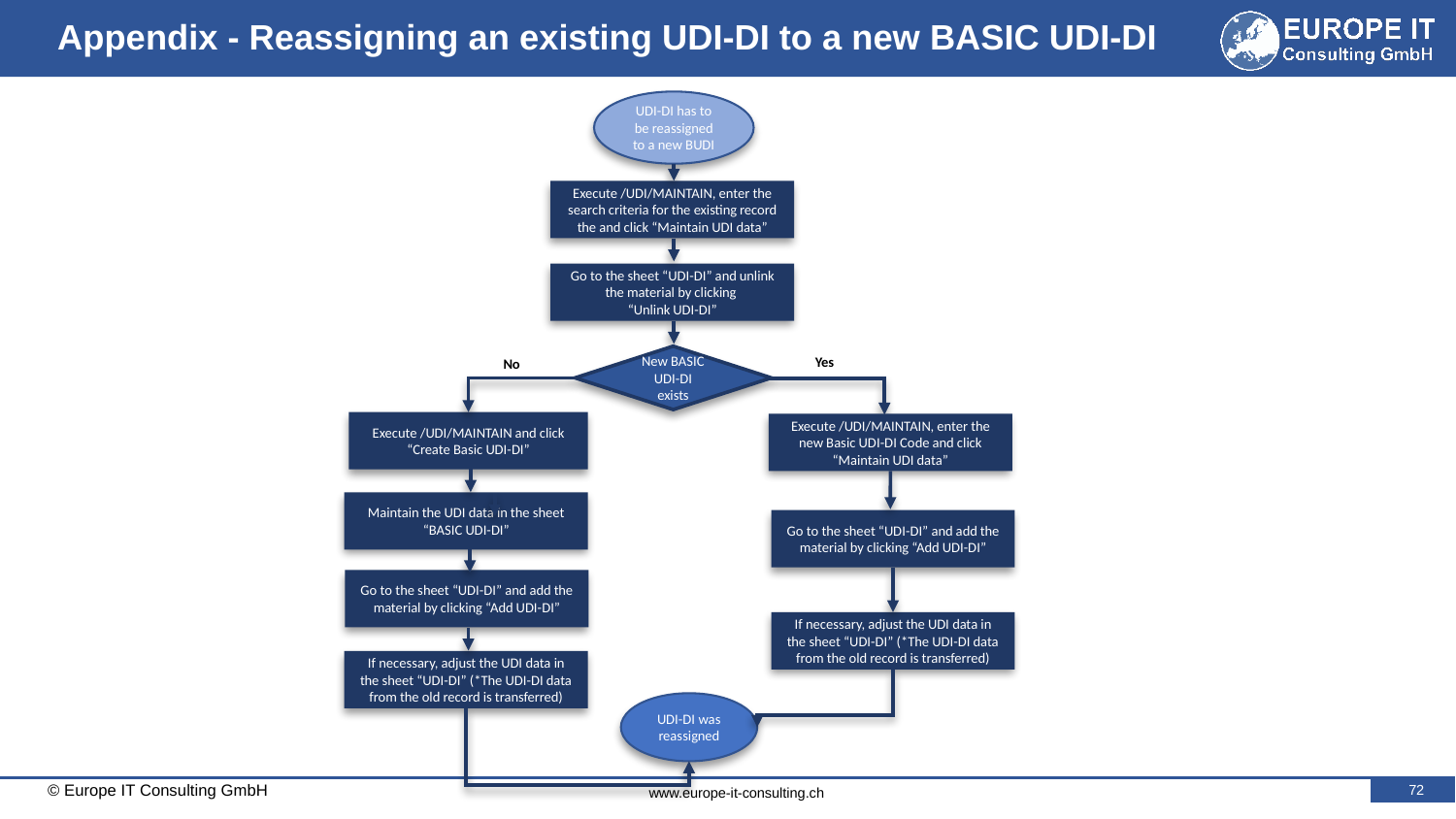

# Appendix - Reassigning an existing UDI-DI to a new BASIC UDI-DI
UDI-DI has to be reassigned to a new BUDI
Execute /UDI/MAINTAIN, enter the search criteria for the existing record the and click “Maintain UDI data”
Go to the sheet “UDI-DI” and unlink the material by clicking
“Unlink UDI-DI”
New BASIC UDI-DI
exists
Yes
No
Execute /UDI/MAINTAIN and click “Create Basic UDI-DI”
Execute /UDI/MAINTAIN, enter the new Basic UDI-DI Code and click “Maintain UDI data”
Maintain the UDI data in the sheet “BASIC UDI-DI”
Go to the sheet “UDI-DI” and add the material by clicking “Add UDI-DI”
Go to the sheet “UDI-DI” and add the material by clicking “Add UDI-DI”
If necessary, adjust the UDI data in the sheet “UDI-DI” (*The UDI-DI data from the old record is transferred)
If necessary, adjust the UDI data in the sheet “UDI-DI” (*The UDI-DI data from the old record is transferred)
UDI-DI was reassigned